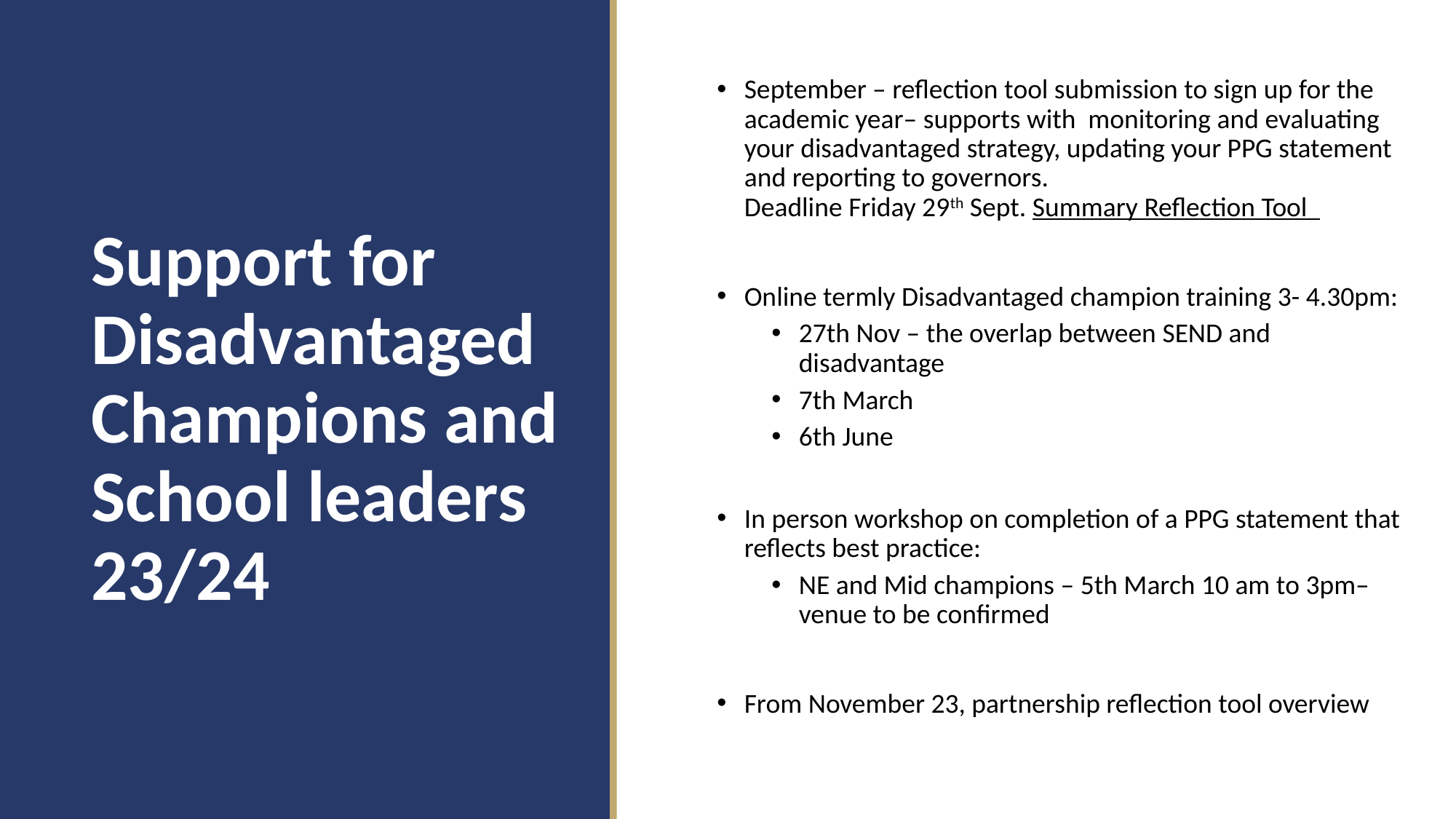

September – reflection tool submission to sign up for the academic year– supports with  monitoring and evaluating your disadvantaged strategy, updating your PPG statement and reporting to governors.
Deadline Friday 29th Sept. Summary Reflection Tool

Online termly Disadvantaged champion training 3- 4.30pm:
27th Nov – the overlap between SEND and disadvantage
7th March
6th June

In person workshop on completion of a PPG statement that reflects best practice:
NE and Mid champions – 5th March 10 am to 3pm– venue to be confirmed

From November 23, partnership reflection tool overview

# Support for Disadvantaged Champions and School leaders 23/24